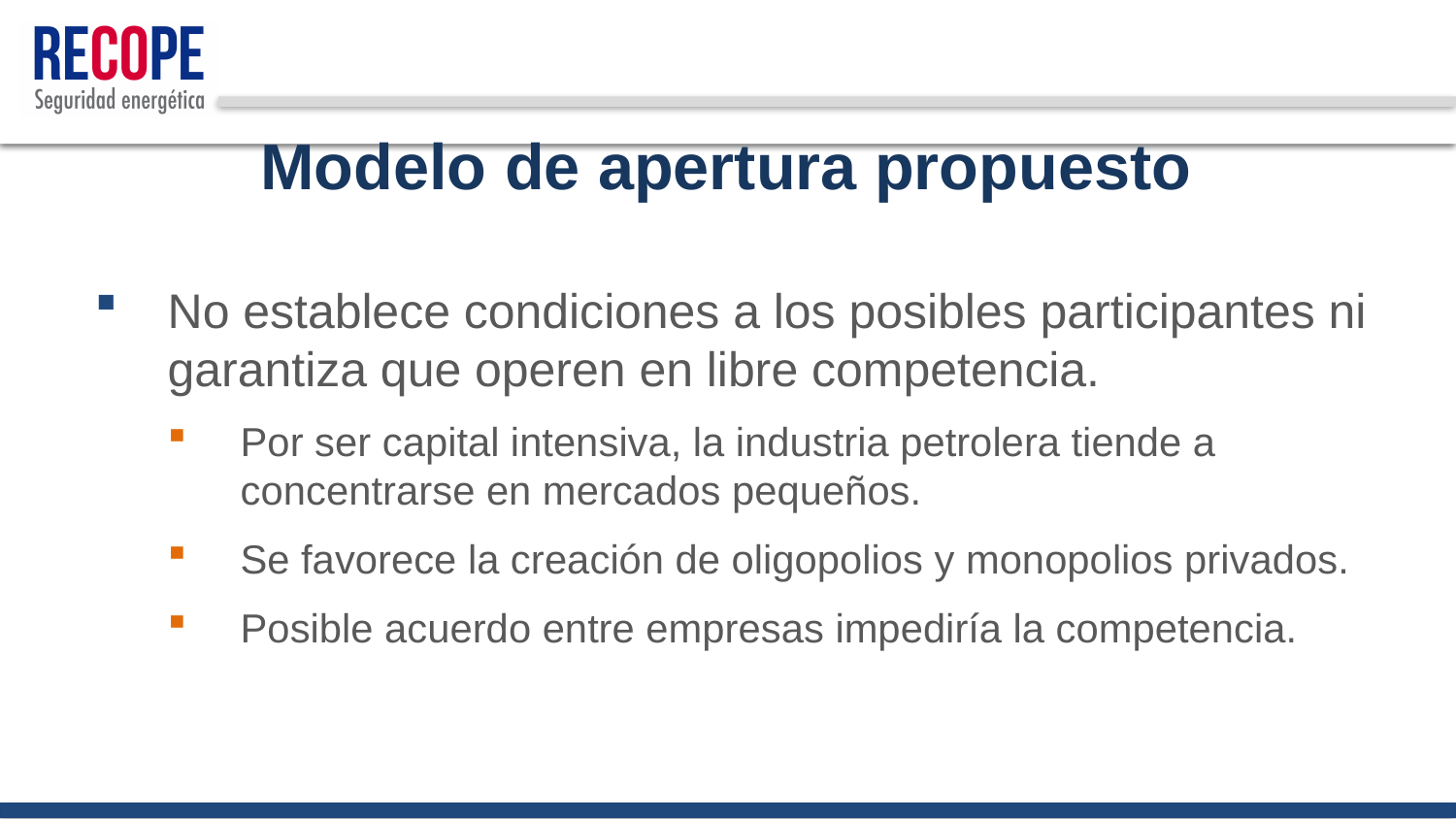

# Modelo de apertura propuesto
No establece condiciones a los posibles participantes ni garantiza que operen en libre competencia.
Por ser capital intensiva, la industria petrolera tiende a concentrarse en mercados pequeños.
Se favorece la creación de oligopolios y monopolios privados.
Posible acuerdo entre empresas impediría la competencia.